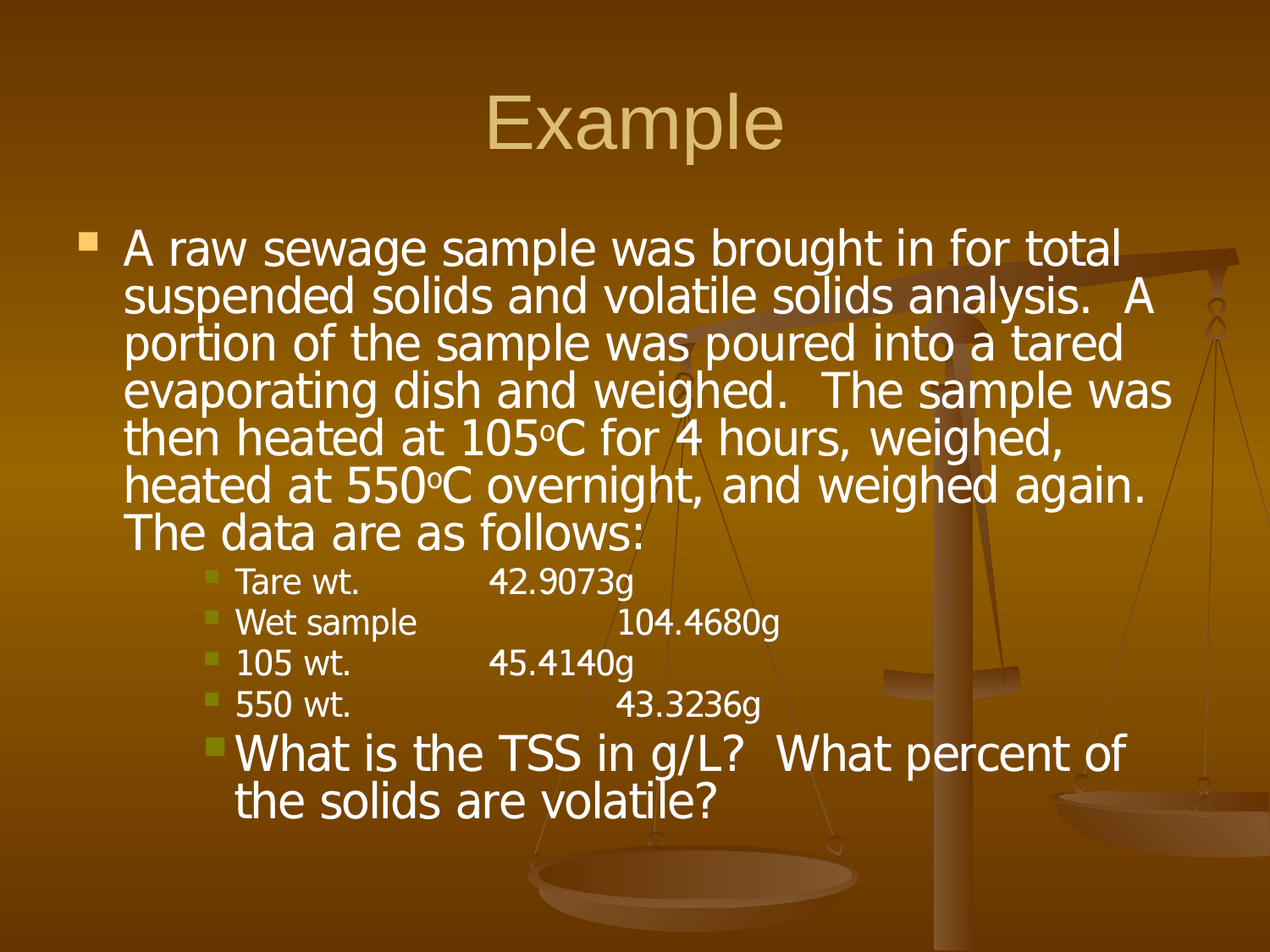

# Example
A raw sewage sample was brought in for total suspended solids and volatile solids analysis.  A portion of the sample was poured into a tared evaporating dish and weighed.  The sample was then heated at 105oC for 4 hours, weighed, heated at 550oC overnight, and weighed again.  The data are as follows:
Tare wt.		42.9073g
Wet sample		104.4680g
105 wt.		45.4140g
550 wt. 		43.3236g
What is the TSS in g/L?  What percent of the solids are volatile?